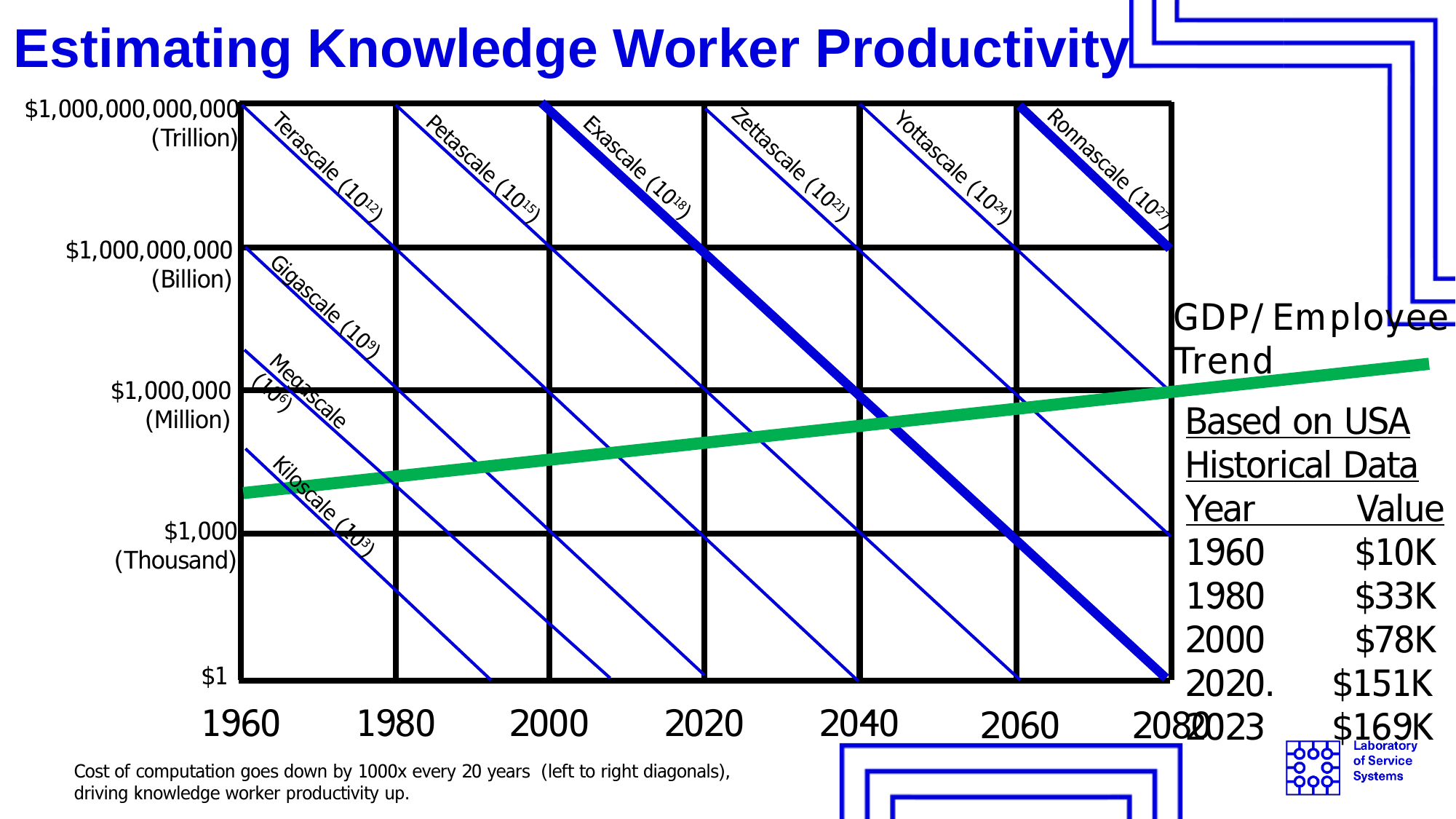

# Estimating Knowledge Worker Productivity
$1,000,000,000,000
(Trillion)
Zettascale (1021)
Yottascale (1024)
Terascale (1012)
Exascale (1018)
Petascale (1015)
Ronnascale (1027)
$1,000,000,000
(Billion)
Gigascale (109)
GDP/Employee
Trend
$1,000,000
(Million)
Megascale (106)
Based on USA
Historical Data
Year         Value
1960        $10K
1980        $33K
2000        $78K
2020.     $151K
2023      $169K
Kiloscale (103)
$1,000
(Thousand)
$1
1960
1980
2000
2020
2040
2060
2080
Cost of computation goes down by 1000x every 20 years  (left to right diagonals),
driving knowledge worker productivity up.